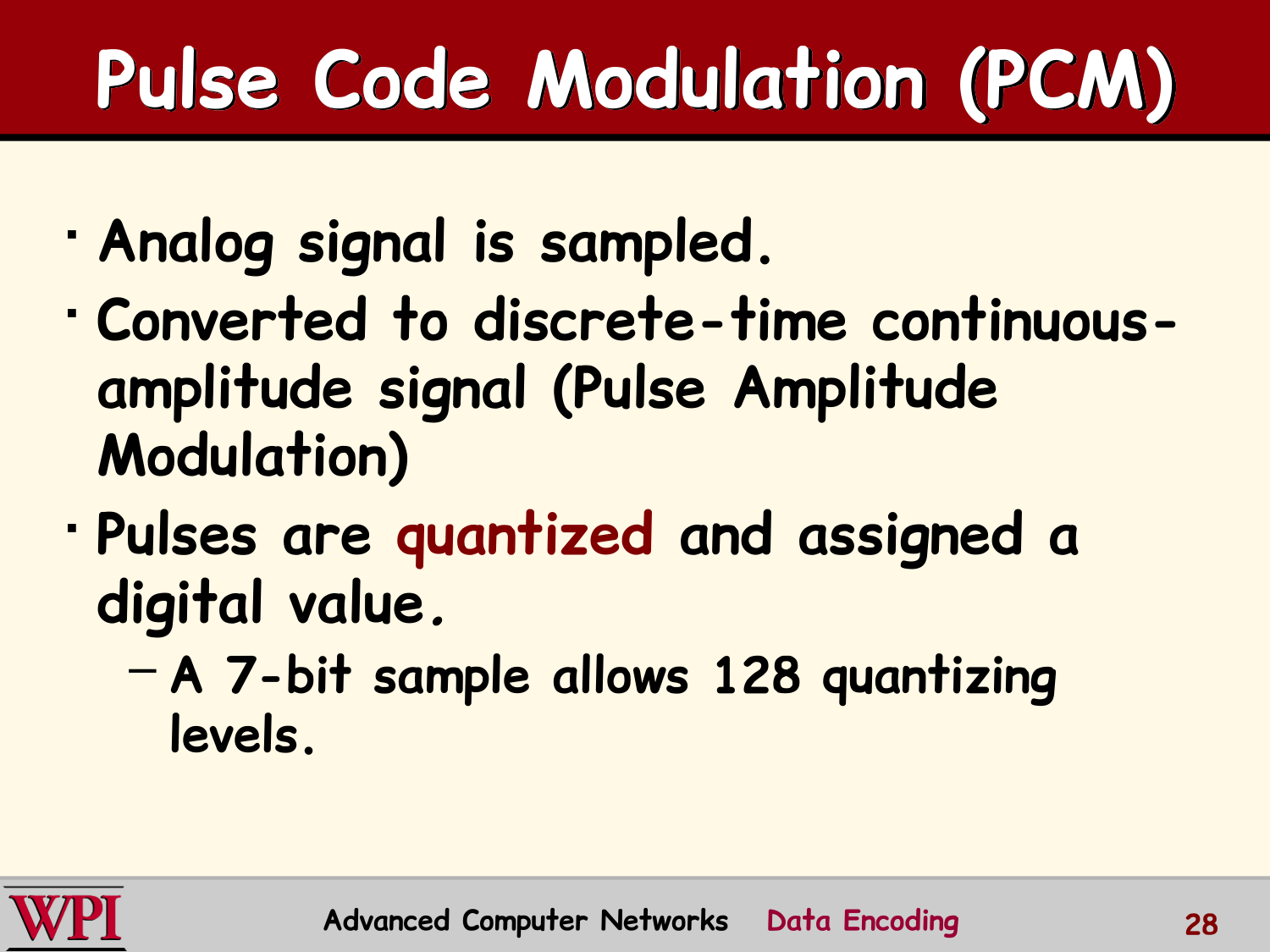

# Pulse Code Modulation (PCM)
Analog signal is sampled.
Converted to discrete-time continuous-amplitude signal (Pulse Amplitude Modulation)
Pulses are quantized and assigned a digital value.
A 7-bit sample allows 128 quantizing levels.
Advanced Computer Networks   Data Encoding
28